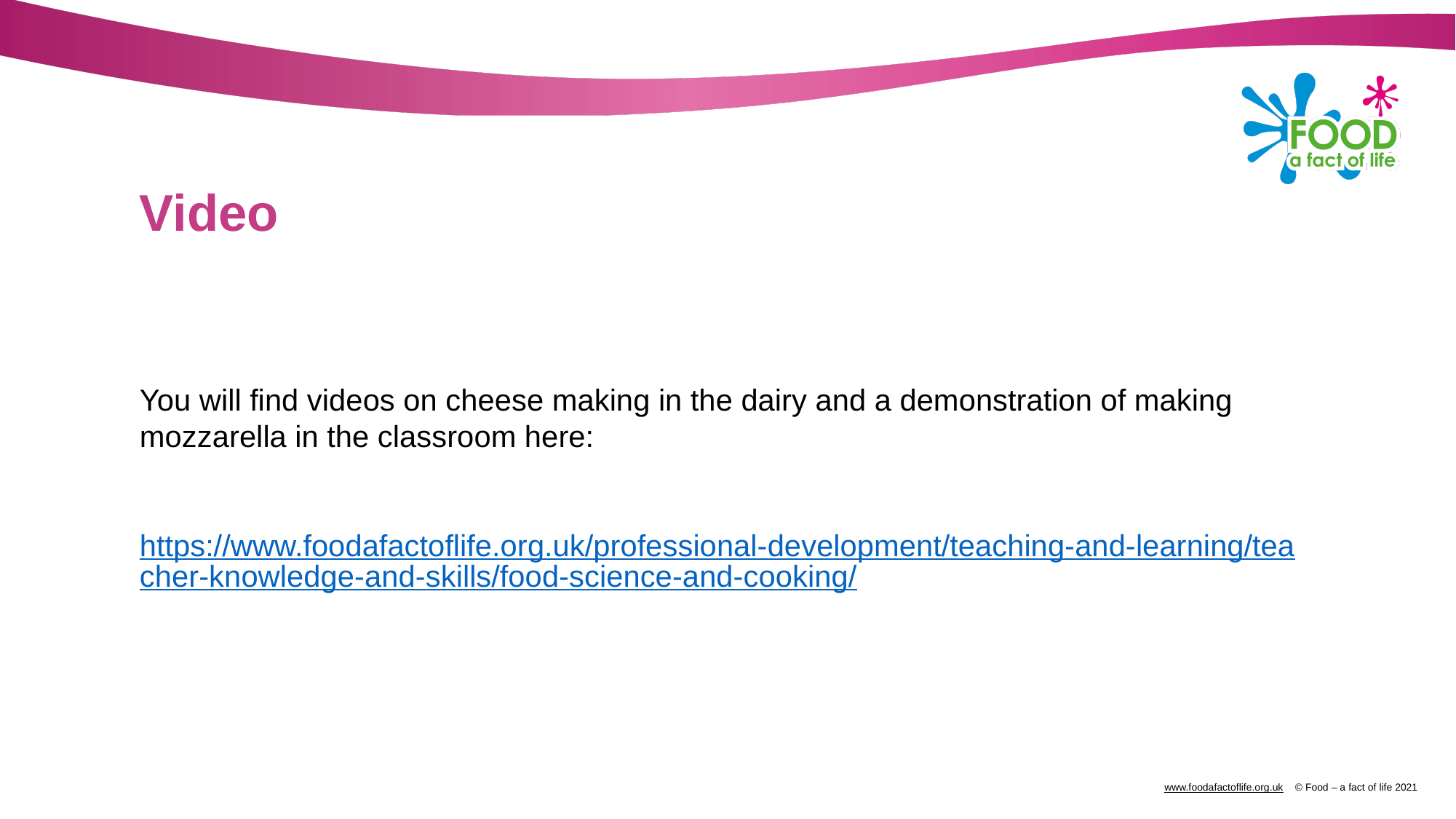

# Video

You will find videos on cheese making in the dairy and a demonstration of making mozzarella in the classroom here:

 https://www.foodafactoflife.org.uk/professional-development/teaching-and-learning/teacher-knowledge-and-skills/food-science-and-cooking/